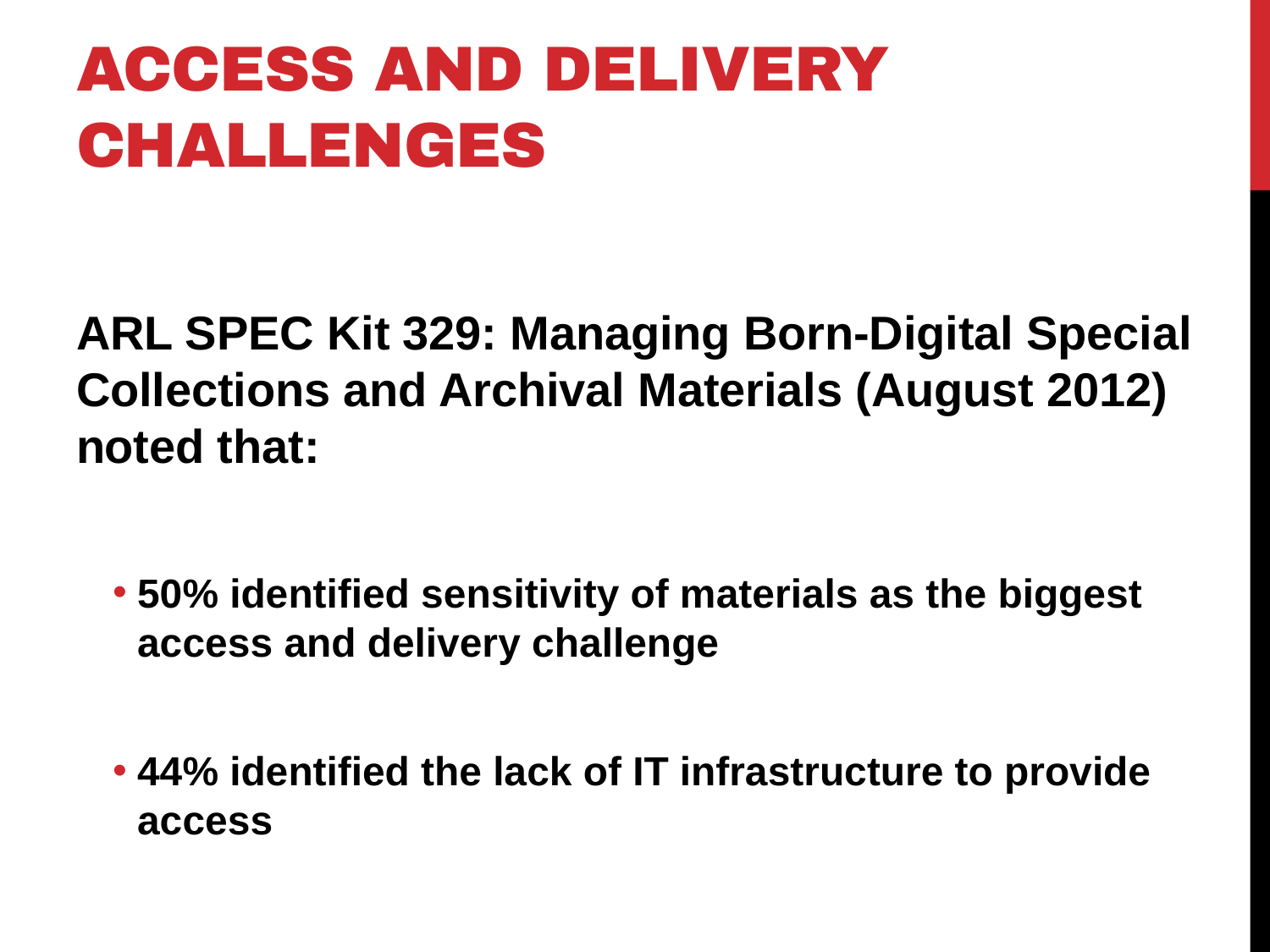

# Access and delivery challenges
ARL SPEC Kit 329: Managing Born-Digital Special Collections and Archival Materials (August 2012) noted that:

50% identified sensitivity of materials as the biggest access and delivery challenge

44% identified the lack of IT infrastructure to provide access